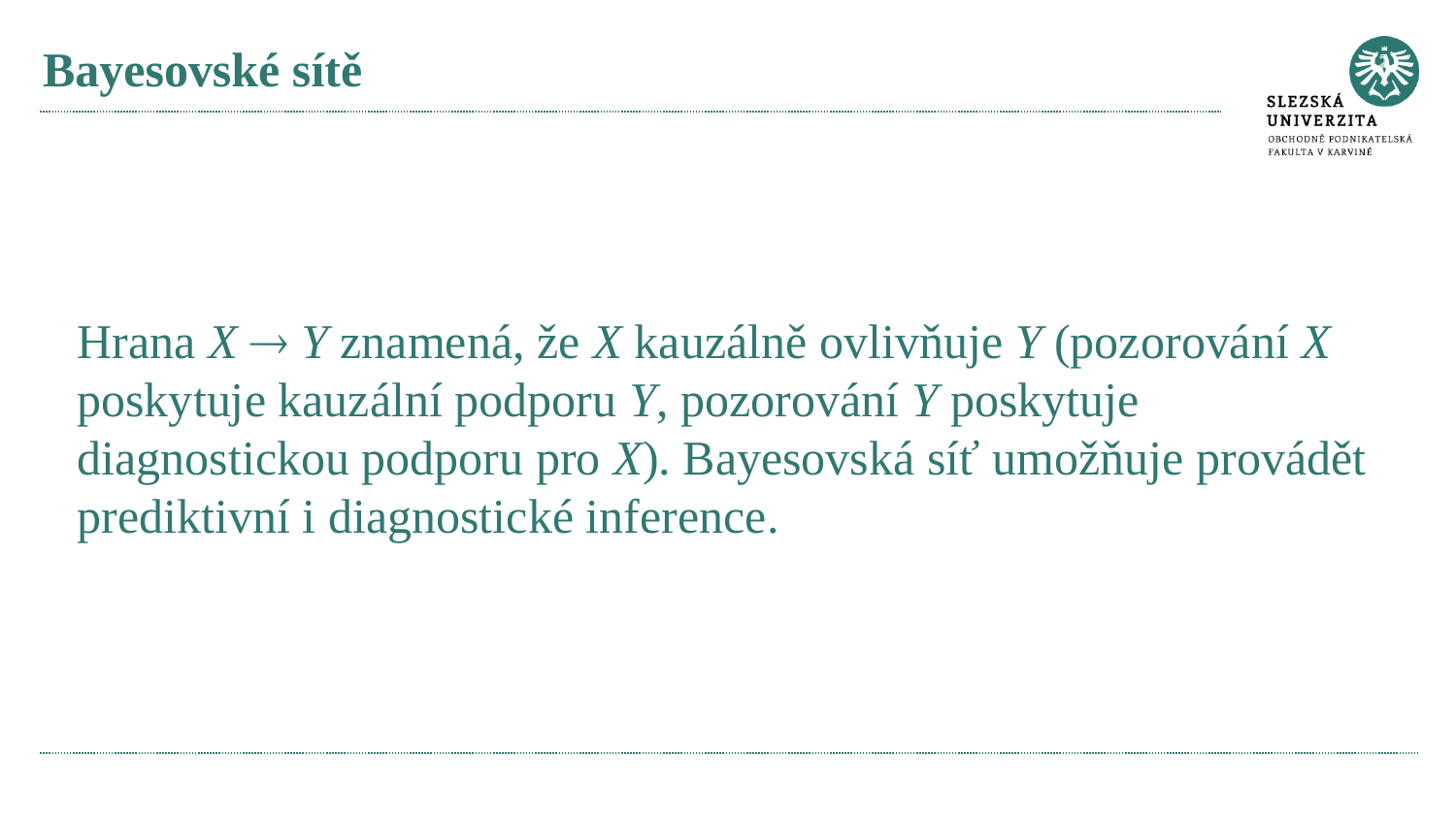

# Bayesovské sítě
Hrana X → Y znamená, že X kauzálně ovlivňuje Y (pozorování X poskytuje kauzální podporu Y, pozorování Y poskytuje diagnostickou podporu pro X). Bayesovská síť umožňuje provádět prediktivní i diagnostické inference.